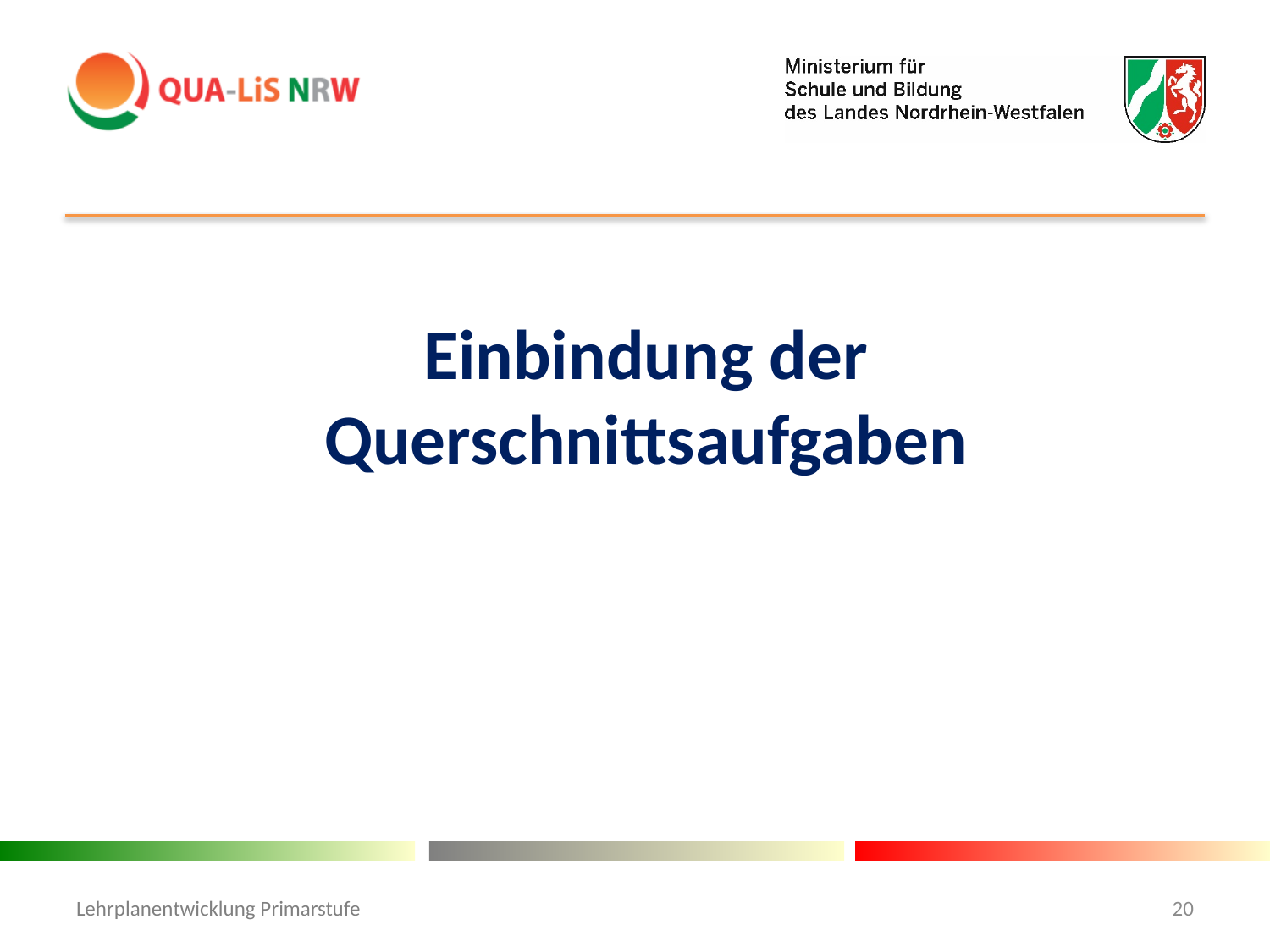

# Einbindung der Querschnittsaufgaben
Lehrplanentwicklung Primarstufe

20